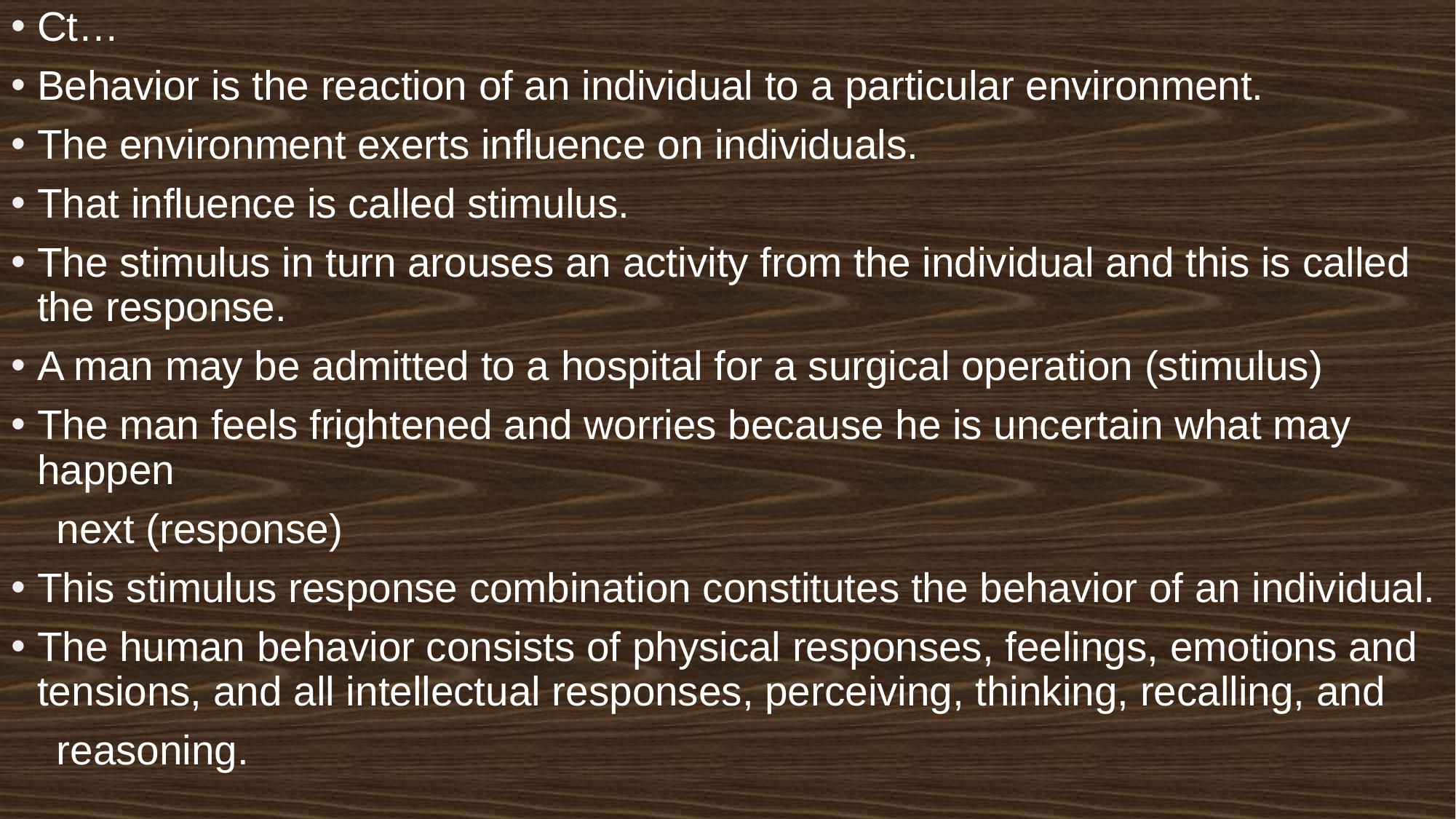

Ct…
Behavior is the reaction of an individual to a particular environment.
The environment exerts influence on individuals.
That influence is called stimulus.
The stimulus in turn arouses an activity from the individual and this is called the response.
A man may be admitted to a hospital for a surgical operation (stimulus)
The man feels frightened and worries because he is uncertain what may happen
    next (response)
This stimulus response combination constitutes the behavior of an individual.
The human behavior consists of physical responses, feelings, emotions and tensions, and all intellectual responses, perceiving, thinking, recalling, and
    reasoning.